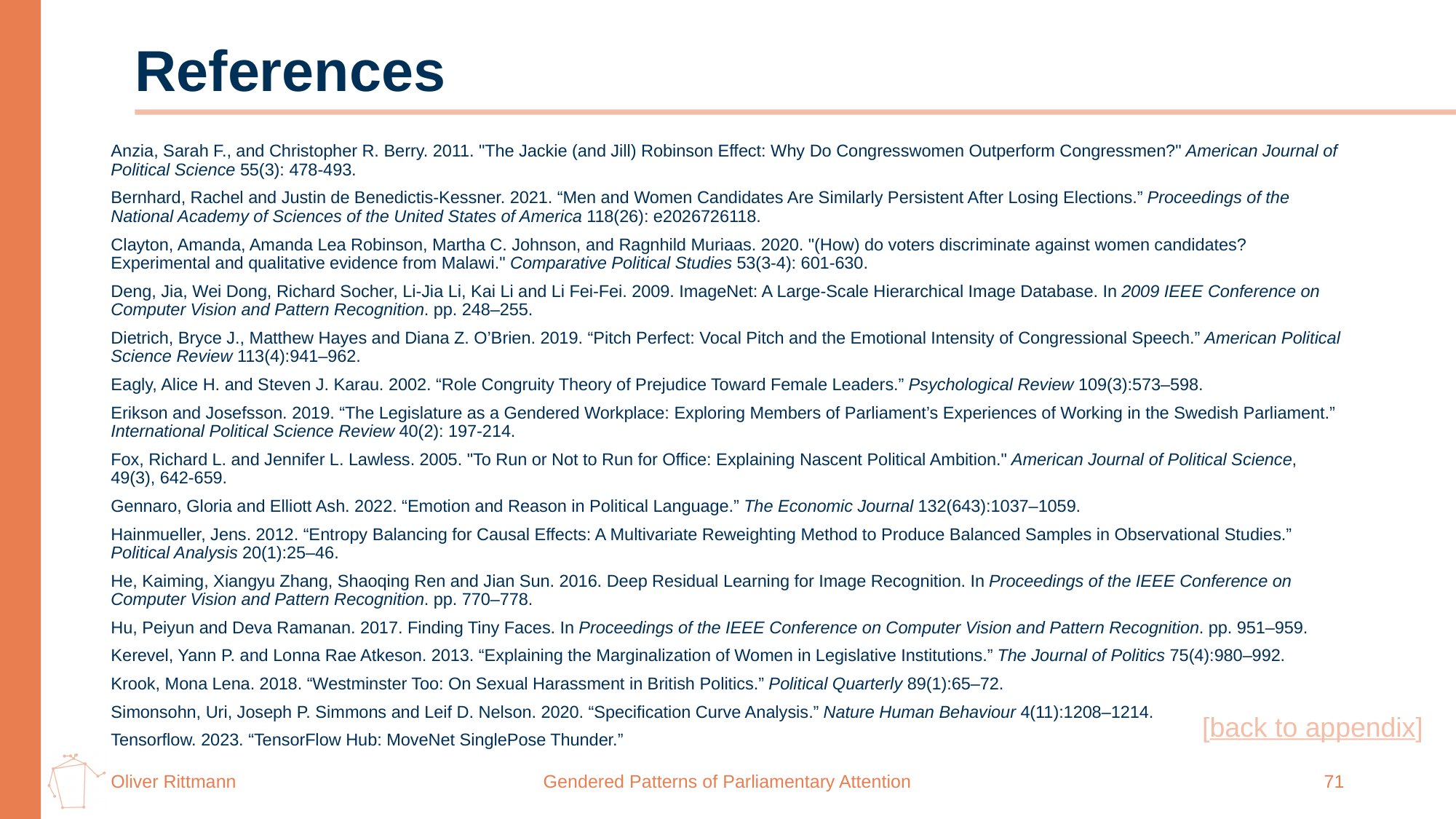

# References
Anzia, Sarah F., and Christopher R. Berry. 2011. "The Jackie (and Jill) Robinson Effect: Why Do Congresswomen Outperform Congressmen?" American Journal of Political Science 55(3): 478-493.
Bernhard, Rachel and Justin de Benedictis-Kessner. 2021. “Men and Women Candidates Are Similarly Persistent After Losing Elections.” Proceedings of the National Academy of Sciences of the United States of America 118(26): e2026726118.
Clayton, Amanda, Amanda Lea Robinson, Martha C. Johnson, and Ragnhild Muriaas. 2020. "(How) do voters discriminate against women candidates? Experimental and qualitative evidence from Malawi." Comparative Political Studies 53(3-4): 601-630.
Deng, Jia, Wei Dong, Richard Socher, Li-Jia Li, Kai Li and Li Fei-Fei. 2009. ImageNet: A Large-Scale Hierarchical Image Database. In 2009 IEEE Conference on Computer Vision and Pattern Recognition. pp. 248–255.
Dietrich, Bryce J., Matthew Hayes and Diana Z. O’Brien. 2019. “Pitch Perfect: Vocal Pitch and the Emotional Intensity of Congressional Speech.” American Political Science Review 113(4):941–962.
Eagly, Alice H. and Steven J. Karau. 2002. “Role Congruity Theory of Prejudice Toward Female Leaders.” Psychological Review 109(3):573–598.
Erikson and Josefsson. 2019. “The Legislature as a Gendered Workplace: Exploring Members of Parliament’s Experiences of Working in the Swedish Parliament.” International Political Science Review 40(2): 197-214.
Fox, Richard L. and Jennifer L. Lawless. 2005. "To Run or Not to Run for Office: Explaining Nascent Political Ambition." American Journal of Political Science, 49(3), 642-659.
Gennaro, Gloria and Elliott Ash. 2022. “Emotion and Reason in Political Language.” The Economic Journal 132(643):1037–1059.
Hainmueller, Jens. 2012. “Entropy Balancing for Causal Effects: A Multivariate Reweighting Method to Produce Balanced Samples in Observational Studies.” Political Analysis 20(1):25–46.
He, Kaiming, Xiangyu Zhang, Shaoqing Ren and Jian Sun. 2016. Deep Residual Learning for Image Recognition. In Proceedings of the IEEE Conference on Computer Vision and Pattern Recognition. pp. 770–778.
Hu, Peiyun and Deva Ramanan. 2017. Finding Tiny Faces. In Proceedings of the IEEE Conference on Computer Vision and Pattern Recognition. pp. 951–959.
Kerevel, Yann P. and Lonna Rae Atkeson. 2013. “Explaining the Marginalization of Women in Legislative Institutions.” The Journal of Politics 75(4):980–992.
Krook, Mona Lena. 2018. “Westminster Too: On Sexual Harassment in British Politics.” Political Quarterly 89(1):65–72.
Simonsohn, Uri, Joseph P. Simmons and Leif D. Nelson. 2020. “Specification Curve Analysis.” Nature Human Behaviour 4(11):1208–1214.
Tensorflow. 2023. “TensorFlow Hub: MoveNet SinglePose Thunder.”
[back to appendix]
Gendered Patterns of Parliamentary Attention
71